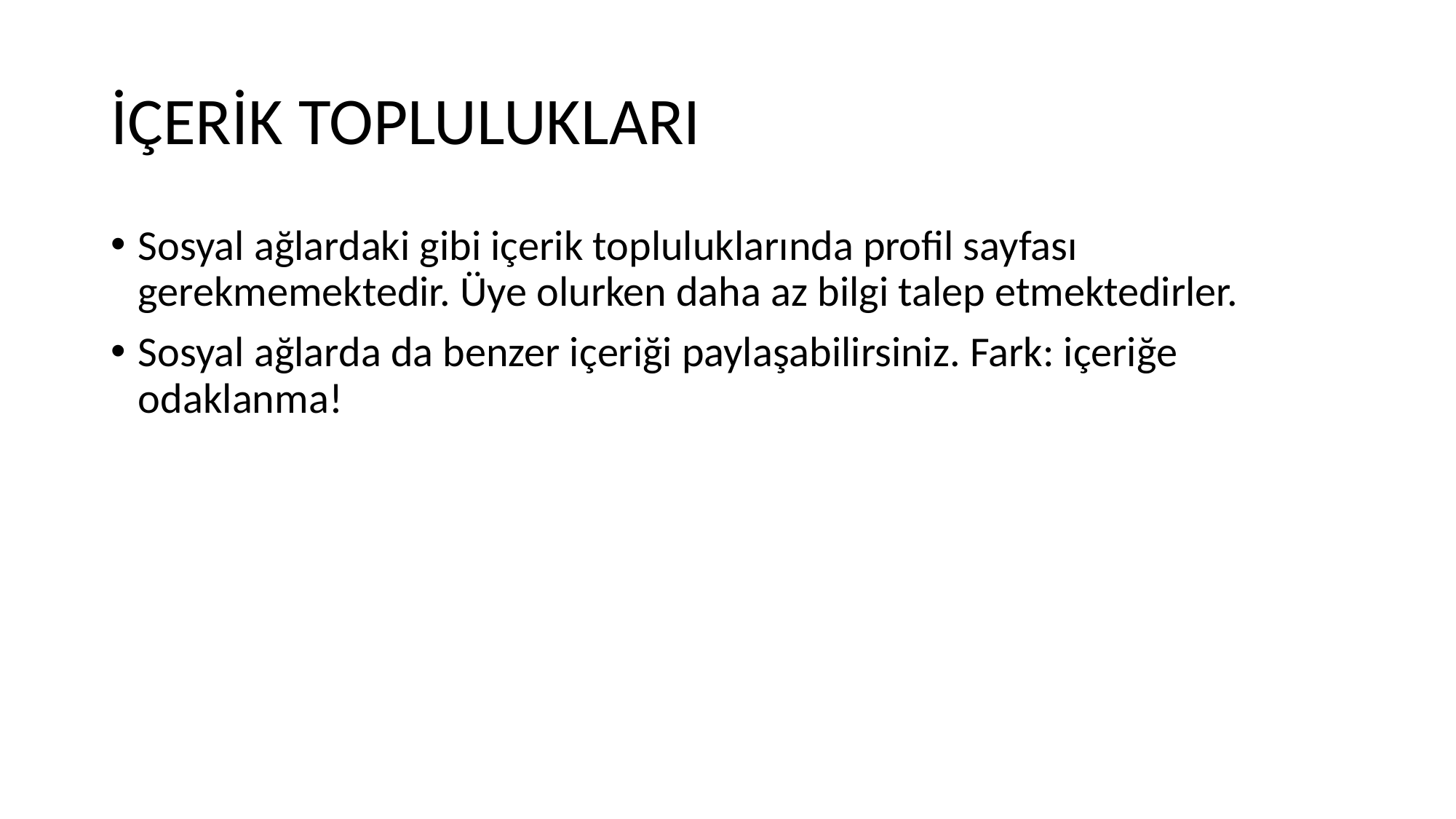

# İÇERİK TOPLULUKLARI
Sosyal ağlardaki gibi içerik topluluklarında profil sayfası gerekmemektedir. Üye olurken daha az bilgi talep etmektedirler.
Sosyal ağlarda da benzer içeriği paylaşabilirsiniz. Fark: içeriğe odaklanma!